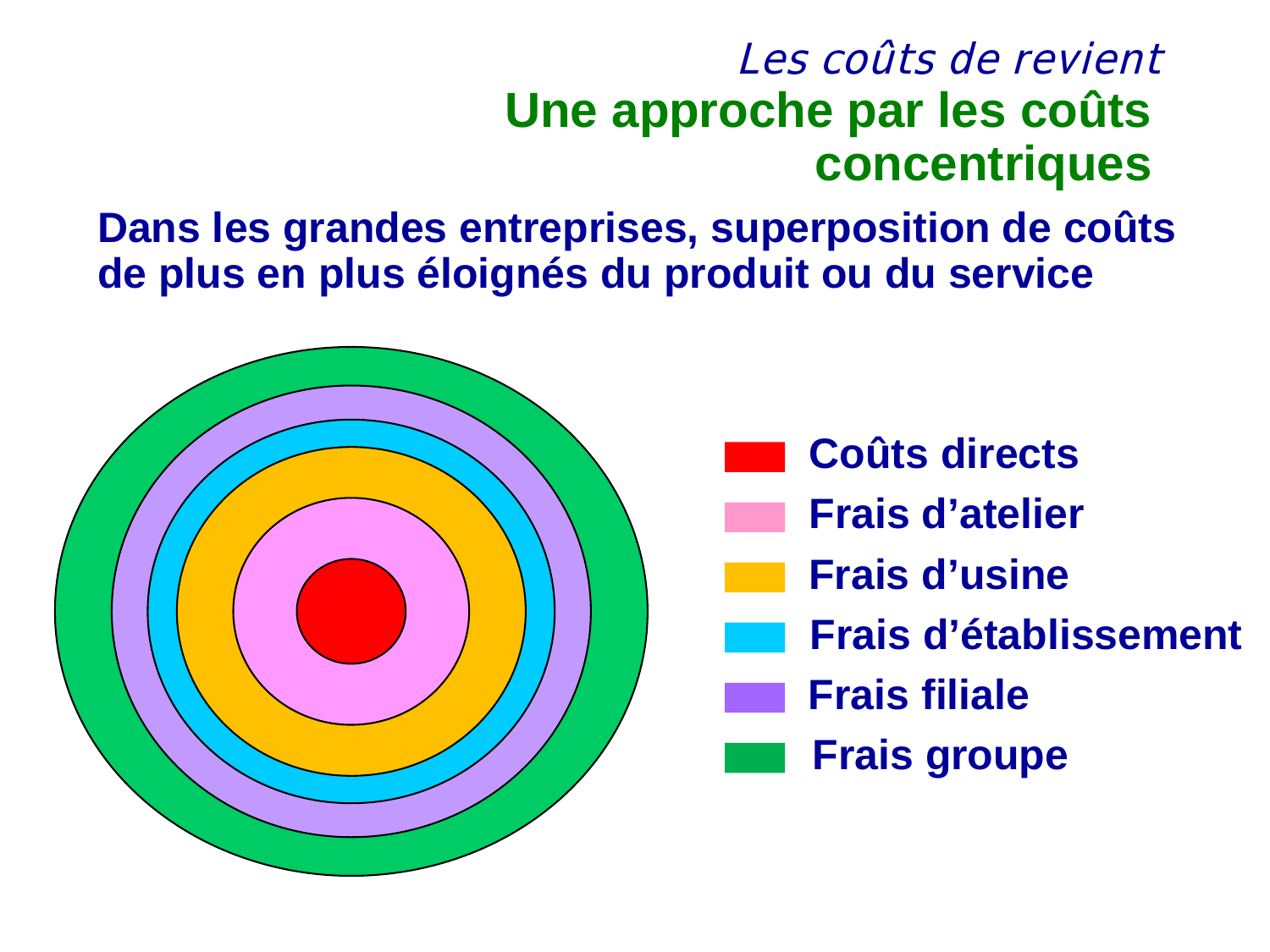

# Une approche par les coûts concentriques
Dans les grandes entreprises, superposition de coûts
de plus en plus éloignés du produit ou du service

Coûts directs

Frais d’atelier

Frais d’usine

Frais d’établissement

Frais filiale

Frais groupe